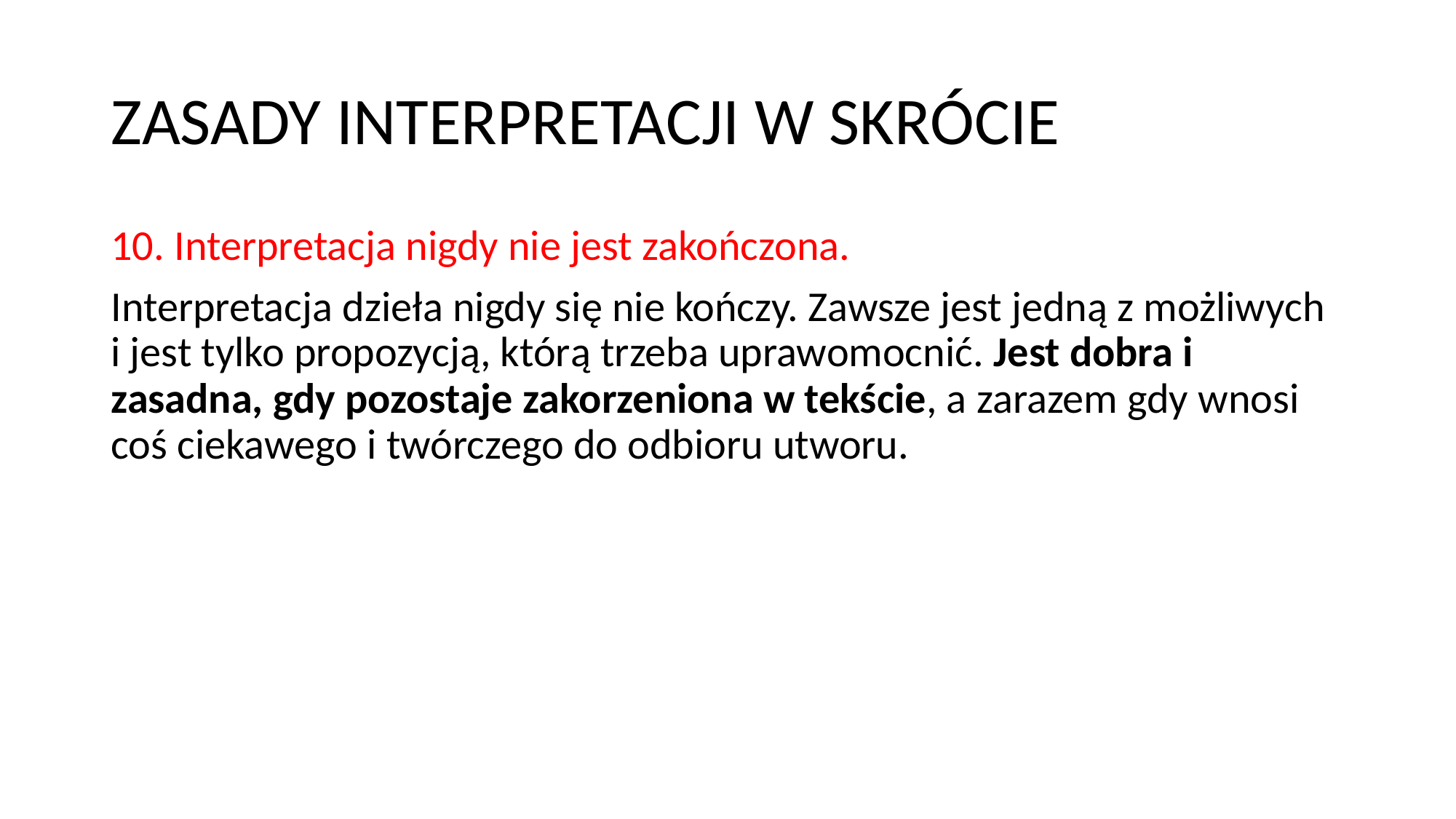

# ZASADY INTERPRETACJI W SKRÓCIE
10. Interpretacja nigdy nie jest zakończona.
Interpretacja dzieła nigdy się nie kończy. Zawsze jest jedną z możliwych i jest tylko propozycją, którą trzeba uprawomocnić. Jest dobra i zasadna, gdy pozostaje zakorzeniona w tekście, a zarazem gdy wnosi coś ciekawego i twórczego do odbioru utworu.